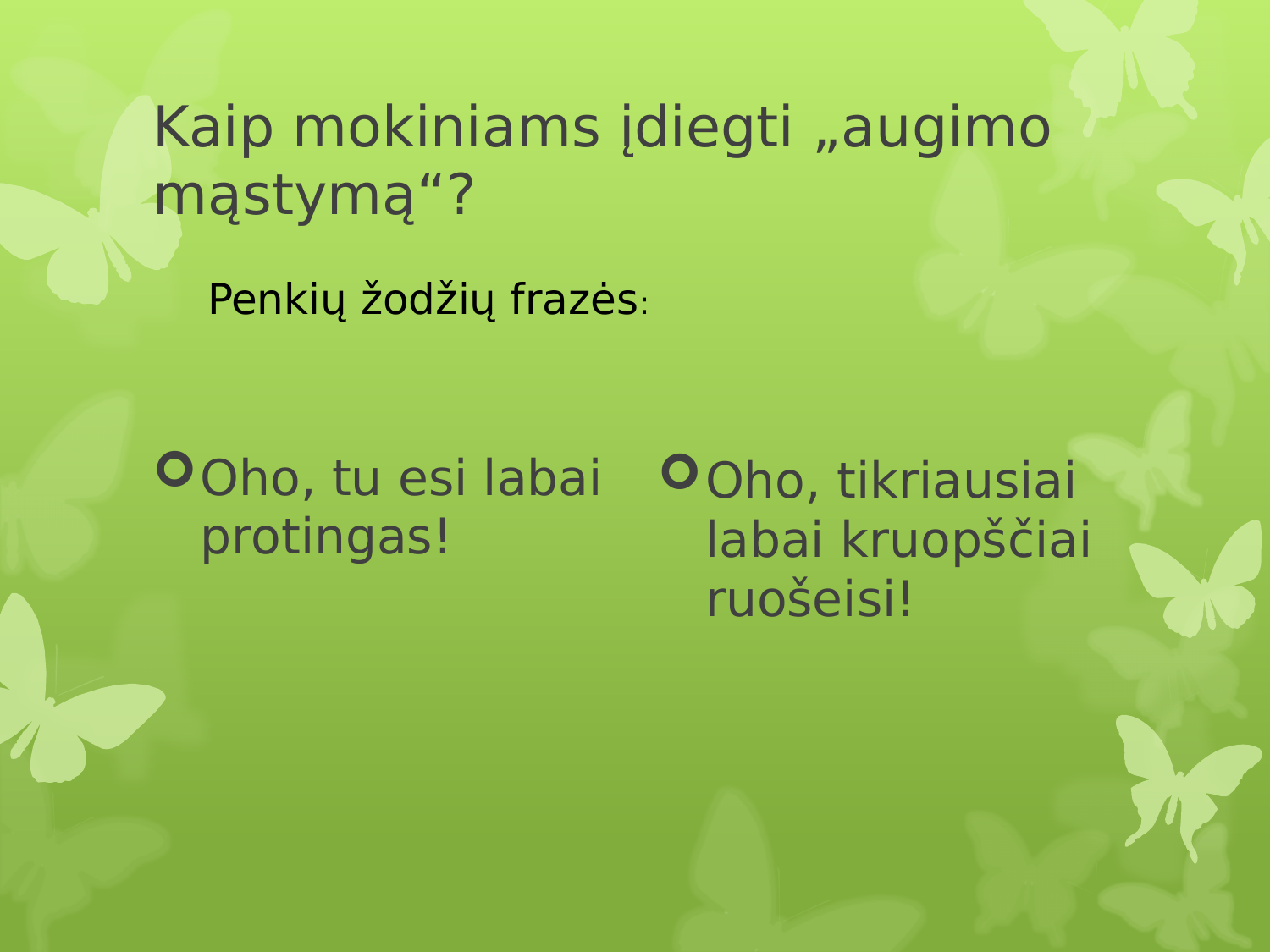

# Kaip mokiniams įdiegti „augimo mąstymą“?
Oho, tu esi labai protingas!

Penkių žodžių frazės:
Oho, tikriausiai labai kruopščiai ruošeisi!